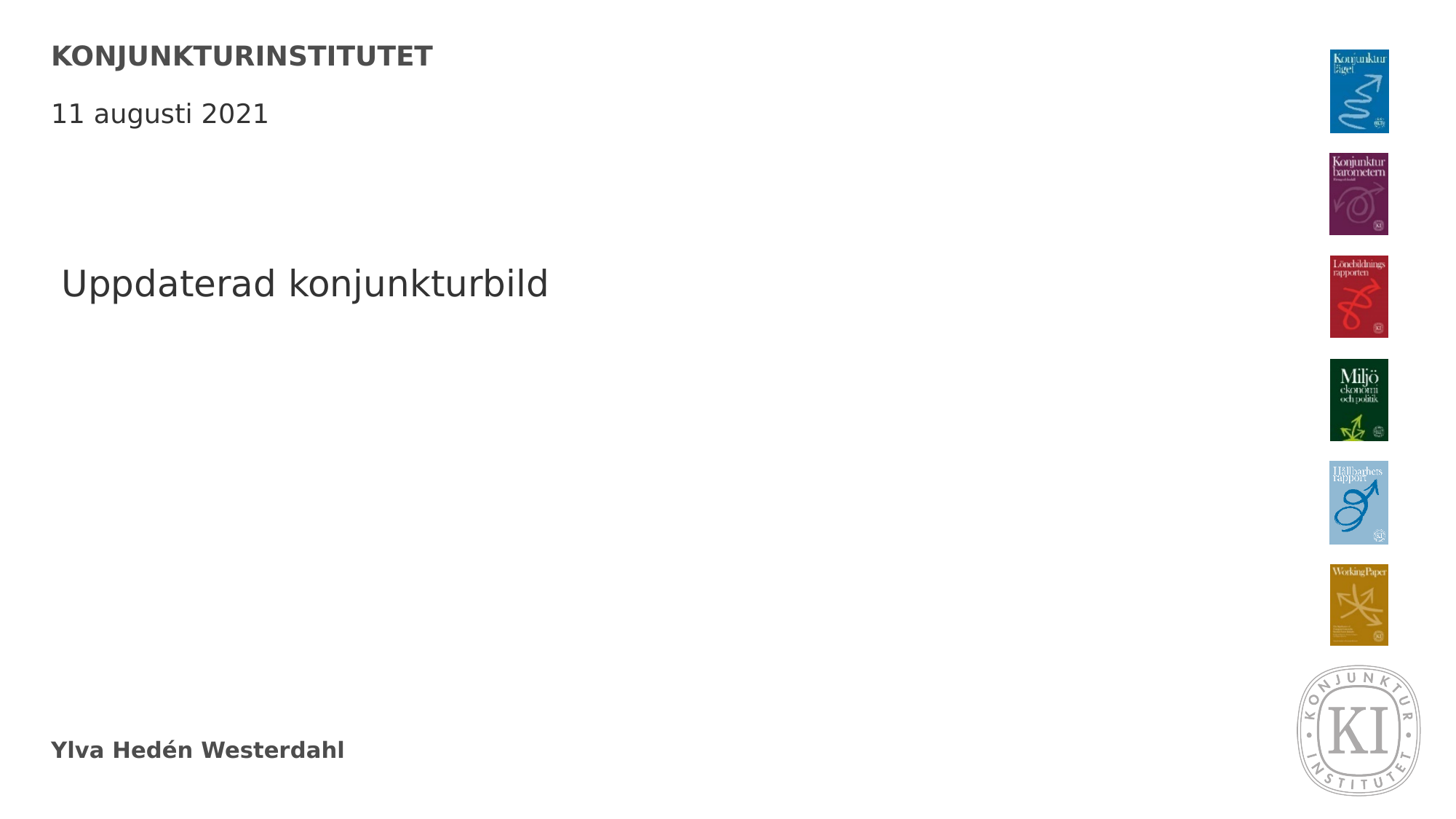

# KONJUNKTURINSTITUTET
11 augusti 2021
Uppdaterad konjunkturbild
Ylva Hedén Westerdahl